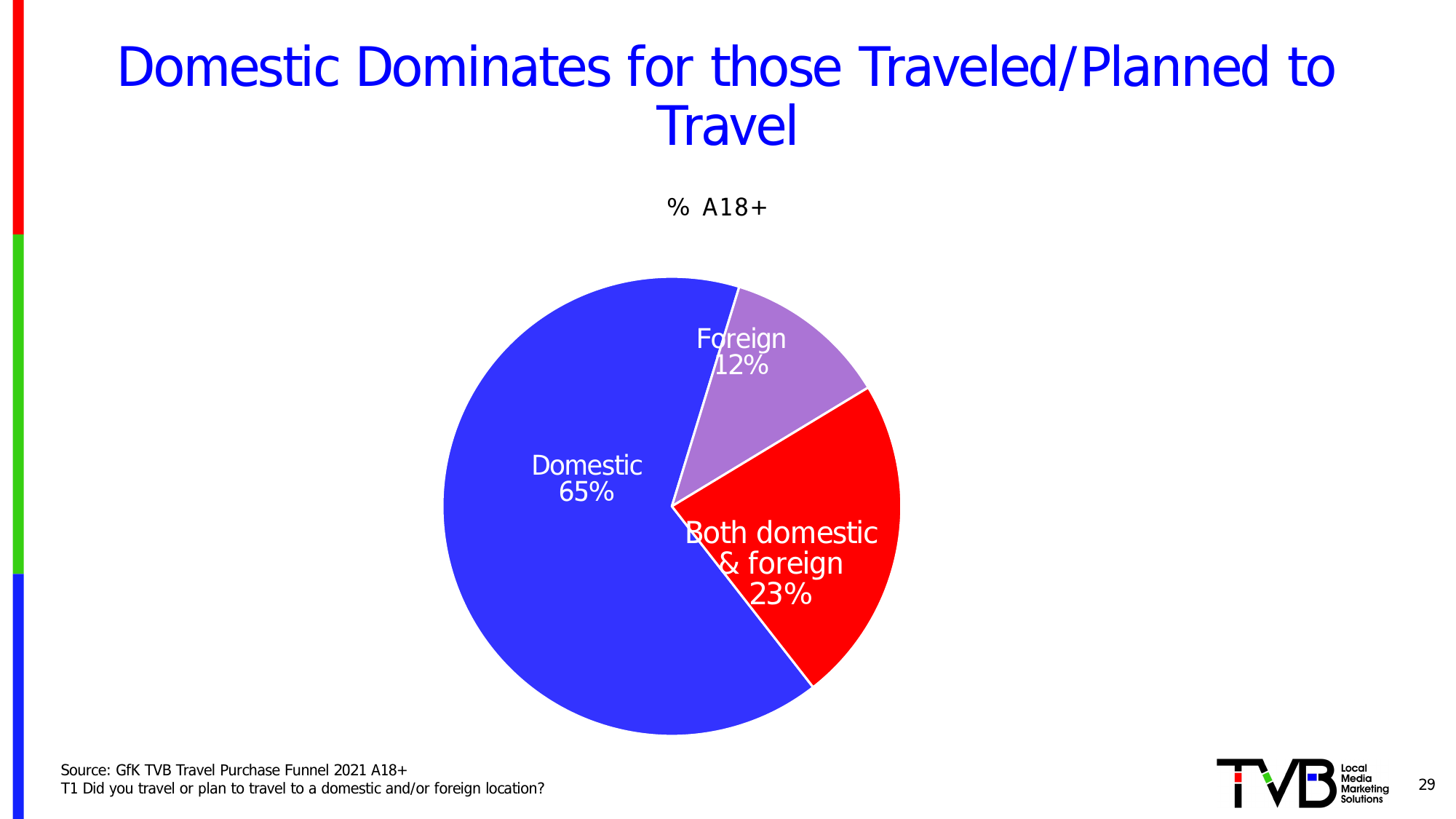

# Domestic Dominates for those Traveled/Planned to Travel
% A18+

### Chart

| Category | Column1 |
|---|---|
| Domestic | 65.3 |
| Foreign | 11.6 |
| Both domestic & foreign | 23.1 |
Source: GfK TVB Travel Purchase Funnel 2021 A18+
T1 Did you travel or plan to travel to a domestic and/or foreign location?
29